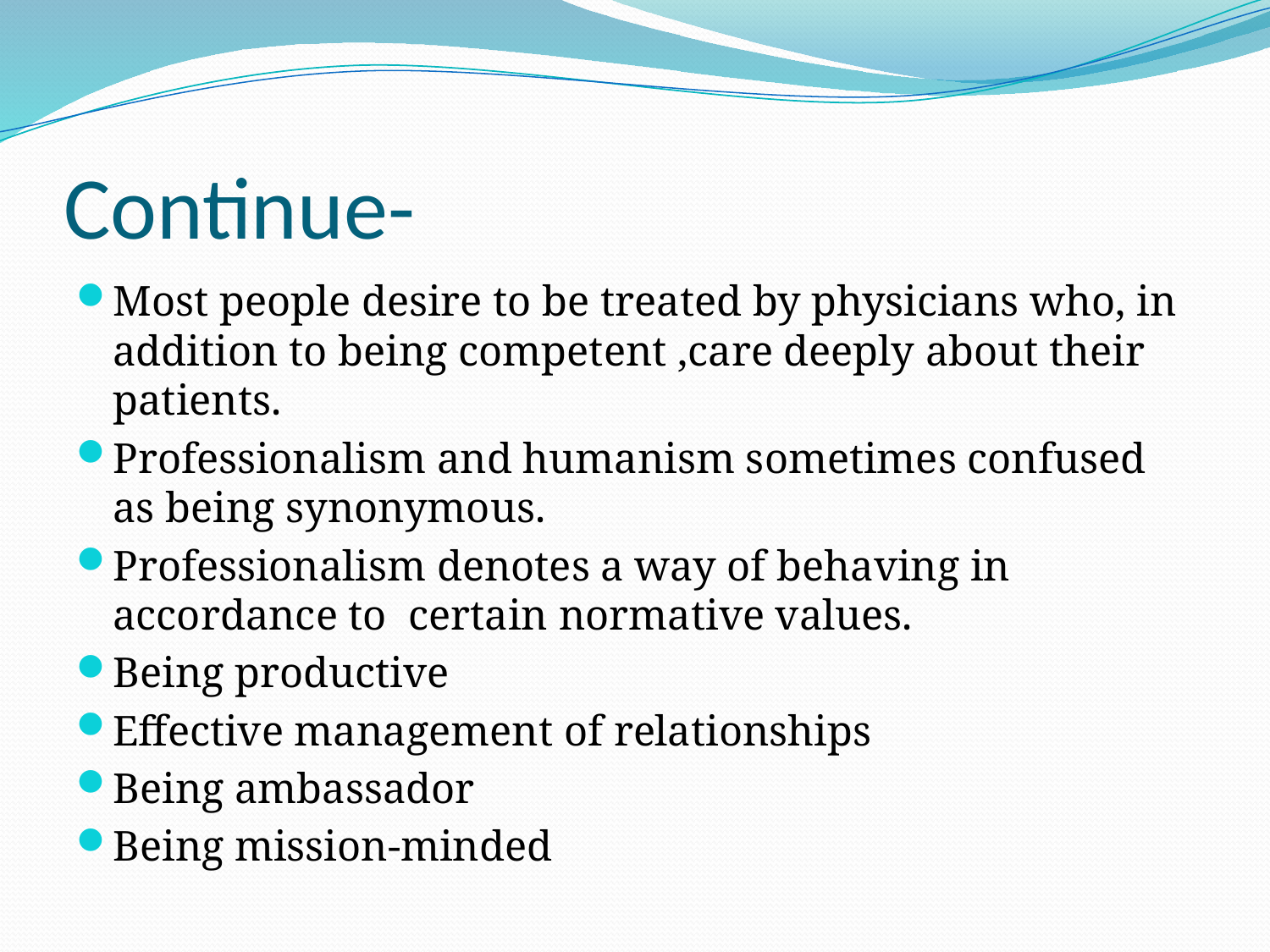

# Continue-
Most people desire to be treated by physicians who, in addition to being competent ,care deeply about their patients.
Professionalism and humanism sometimes confused as being synonymous.
Professionalism denotes a way of behaving in accordance to  certain normative values.
Being productive
Effective management of relationships
Being ambassador
Being mission-minded